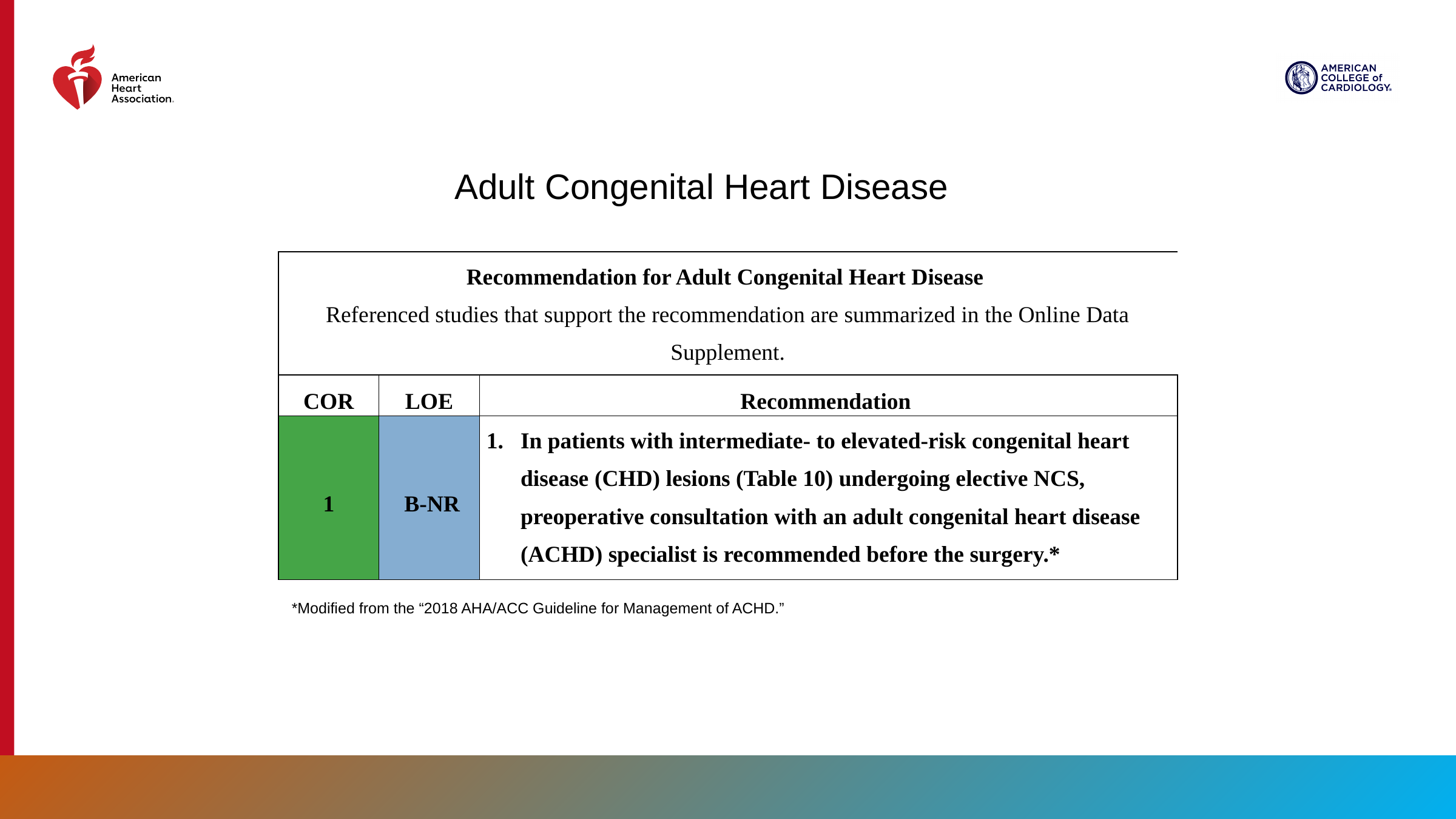

Adult Congenital Heart Disease
| Recommendation for Adult Congenital Heart Disease Referenced studies that support the recommendation are summarized in the Online Data Supplement. |  |  |
| --- | --- | --- |
| COR | LOE | Recommendation |
| 1 | B-NR | In patients with intermediate- to elevated-risk congenital heart disease (CHD) lesions (Table 10) undergoing elective NCS, preoperative consultation with an adult congenital heart disease (ACHD) specialist is recommended before the surgery.\* |
 *Modified from the “2018 AHA/ACC Guideline for Management of ACHD.”